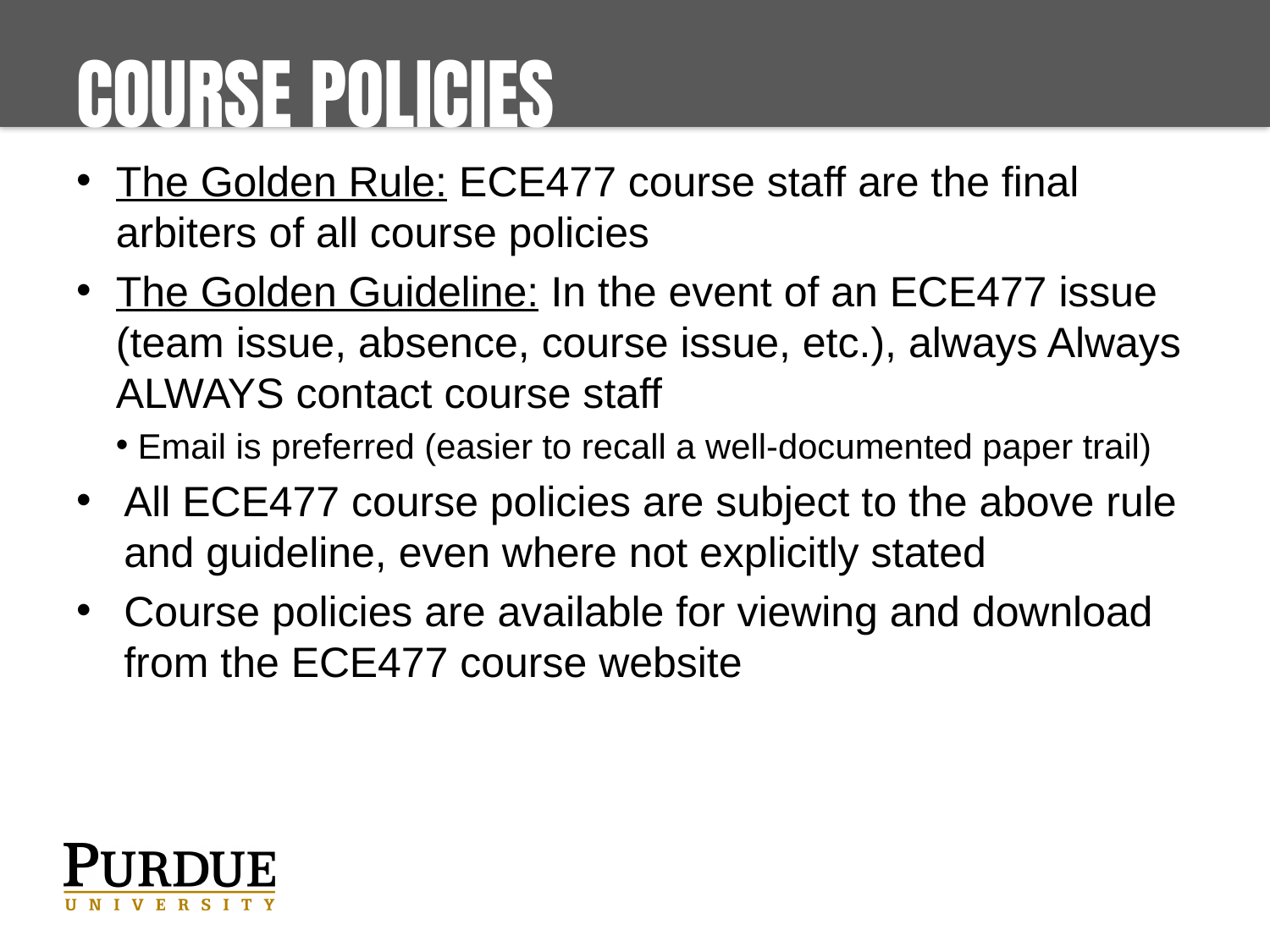

# Course Policies
The Golden Rule: ECE477 course staff are the final arbiters of all course policies
The Golden Guideline: In the event of an ECE477 issue (team issue, absence, course issue, etc.), always Always ALWAYS contact course staff
 Email is preferred (easier to recall a well-documented paper trail)
All ECE477 course policies are subject to the above rule and guideline, even where not explicitly stated
Course policies are available for viewing and download from the ECE477 course website